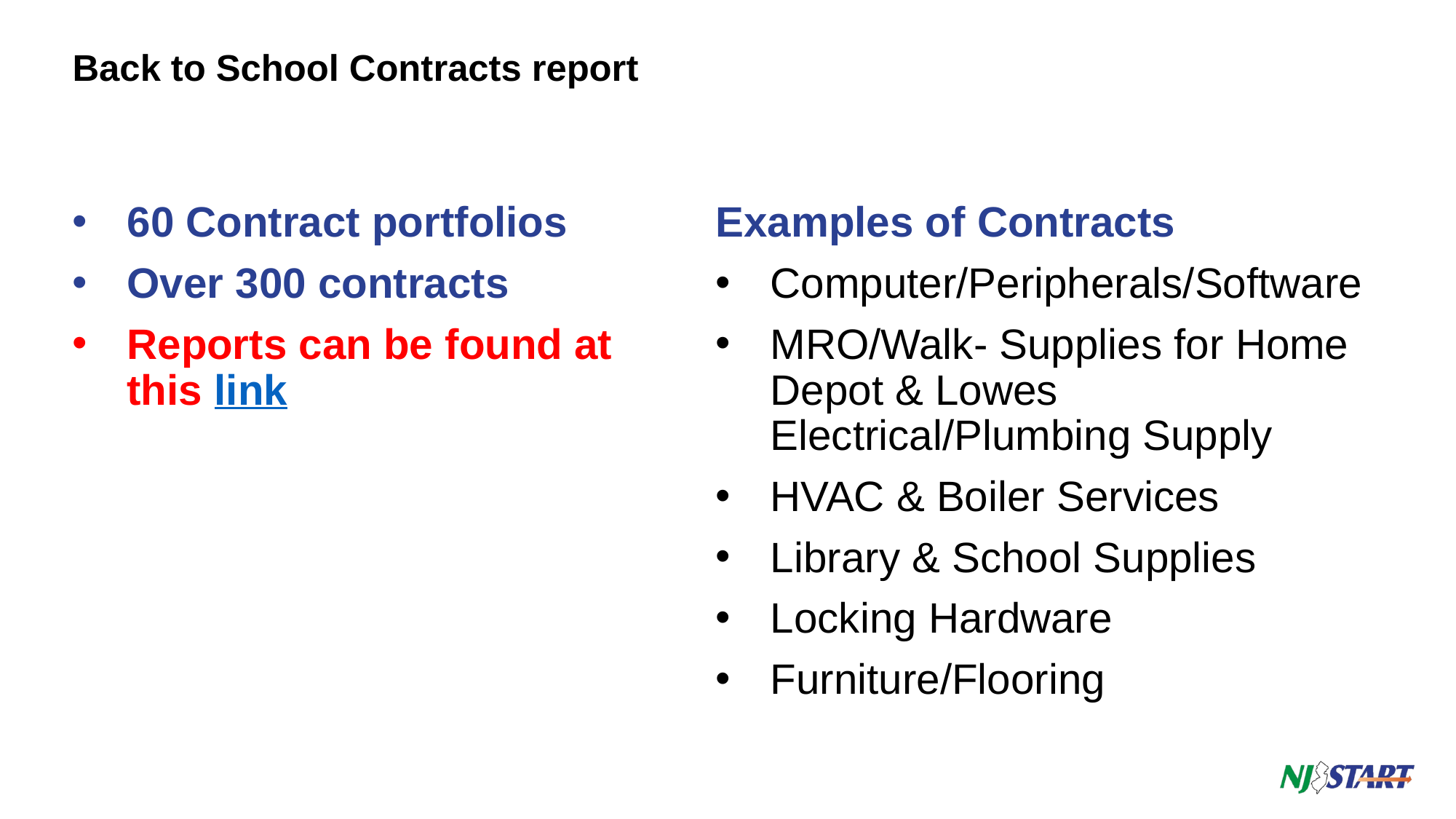

# Back to School Contracts report
60 Contract portfolios
Over 300 contracts
Reports can be found at this link

Examples of Contracts
Computer/Peripherals/Software
MRO/Walk- Supplies for Home Depot & Lowes  Electrical/Plumbing Supply
HVAC & Boiler Services
Library & School Supplies
Locking Hardware
Furniture/Flooring